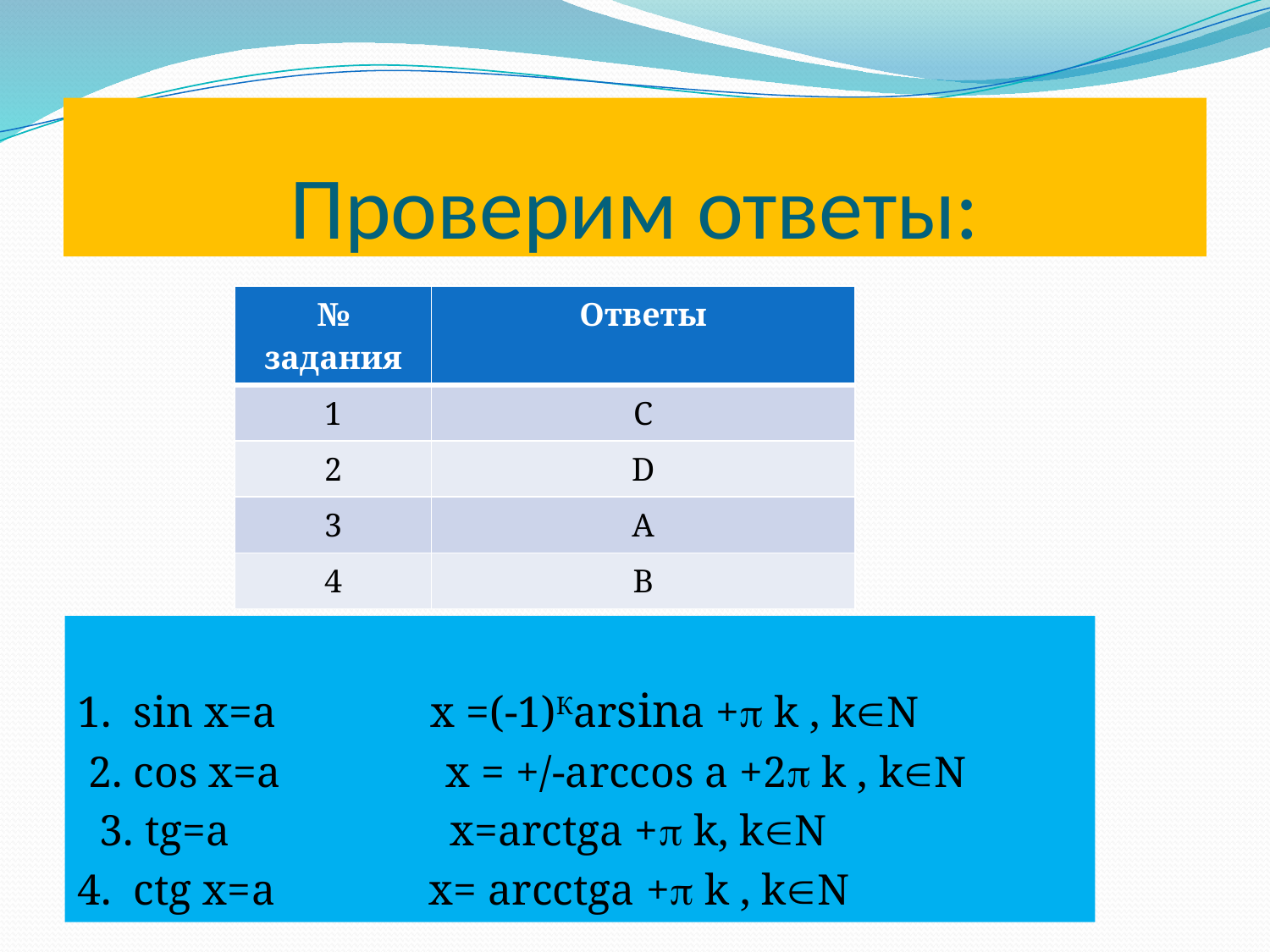

# Проверим ответы:

| № задания | Ответы |
| --- | --- |
| 1 | C |
| 2 | D |
| 3 | A |
| 4 | B |

1.  sin x=a              x =(-1)Кarsina +π k , k∈N
 2. cos x=a               x = +/-arccos a +2π k , k∈N
  3. tg=a                    x=arctga +π k, k∈N
4.  ctg x=a              x= arcctga +π k , k∈N